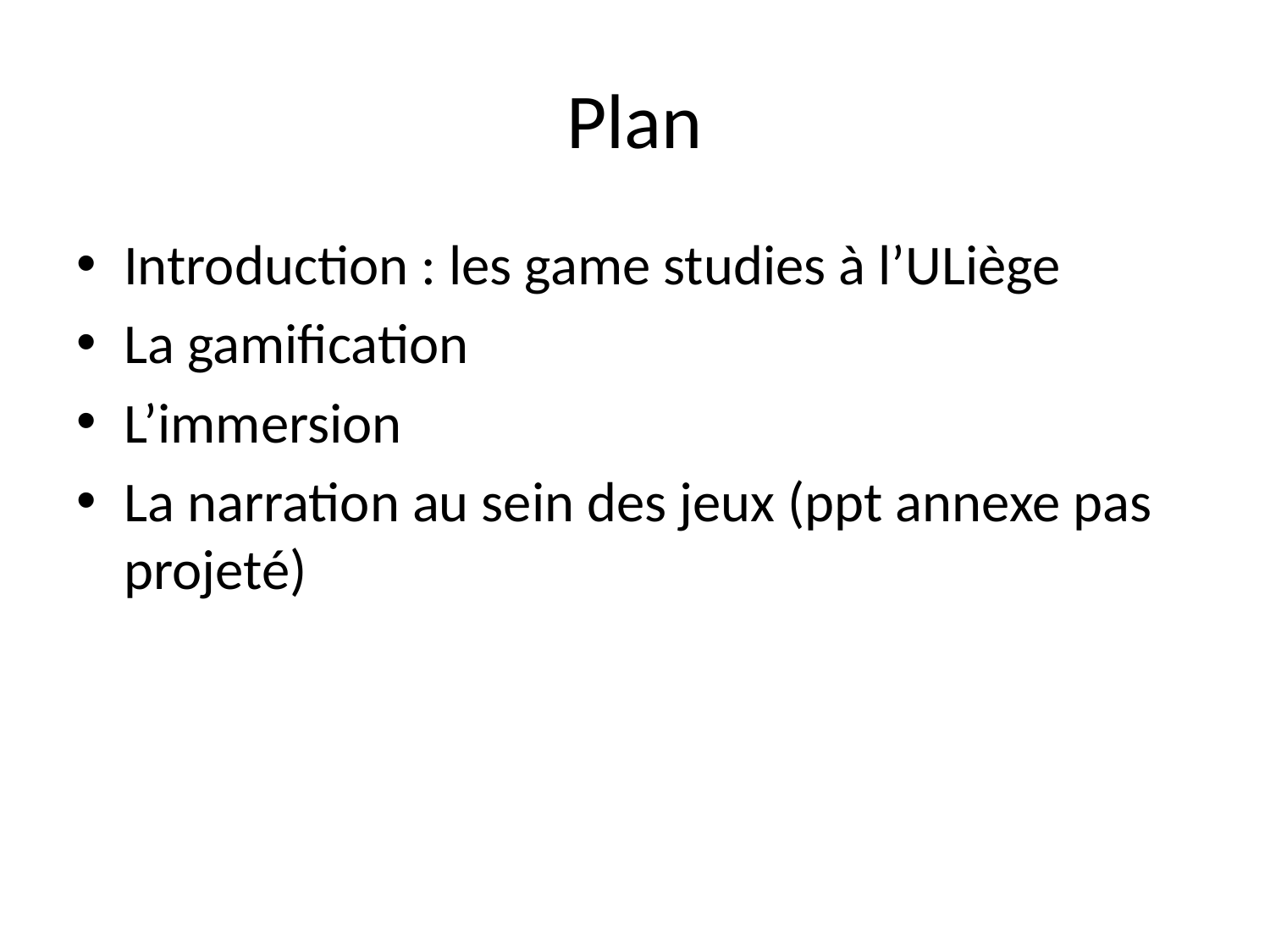

# Plan
Introduction : les game studies à l’ULiège
La gamification
L’immersion
La narration au sein des jeux (ppt annexe pas projeté)